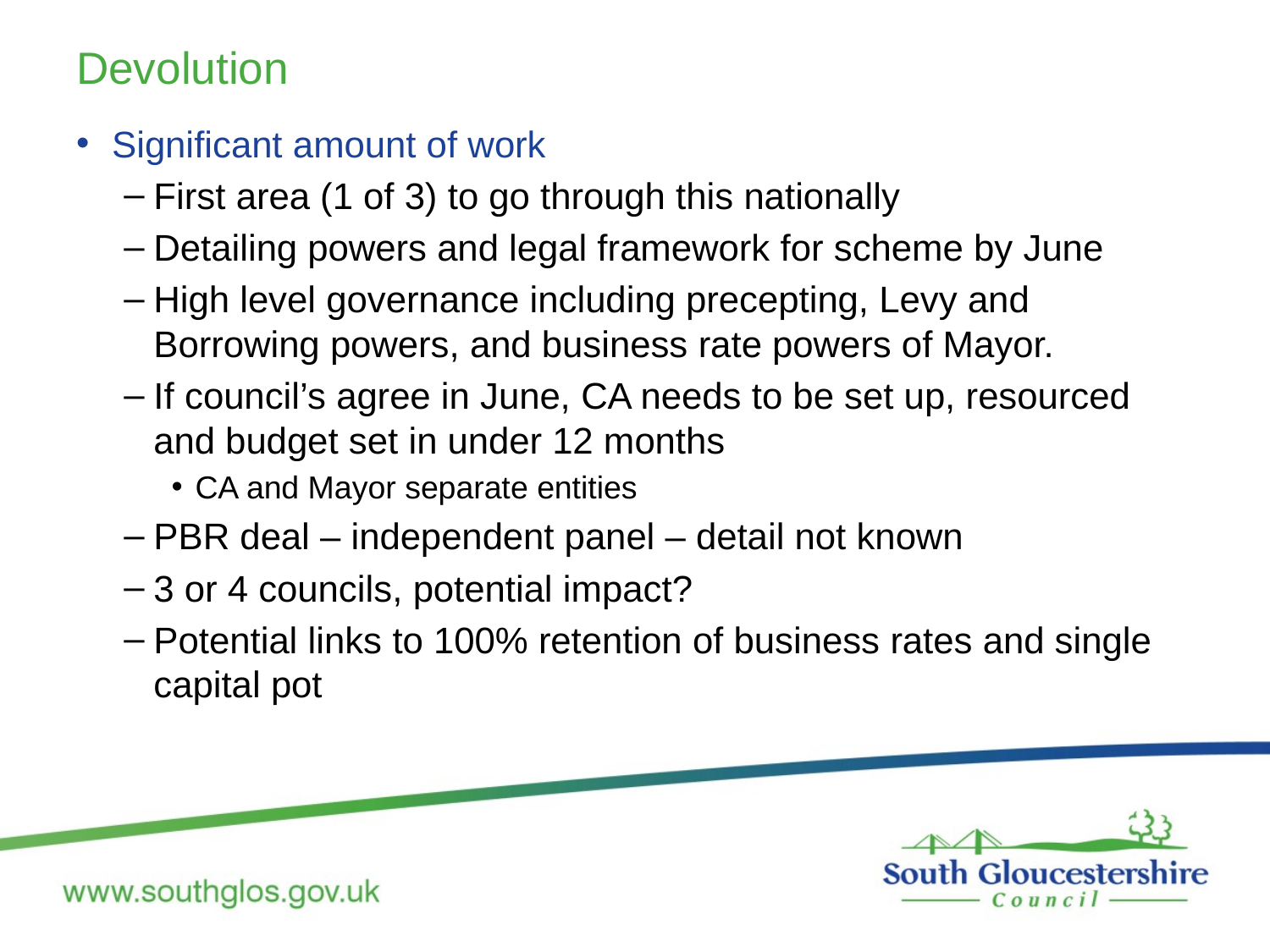

# Devolution
Significant amount of work
First area (1 of 3) to go through this nationally
Detailing powers and legal framework for scheme by June
High level governance including precepting, Levy and Borrowing powers, and business rate powers of Mayor.
If council’s agree in June, CA needs to be set up, resourced and budget set in under 12 months
CA and Mayor separate entities
PBR deal – independent panel – detail not known
3 or 4 councils, potential impact?
Potential links to 100% retention of business rates and single capital pot